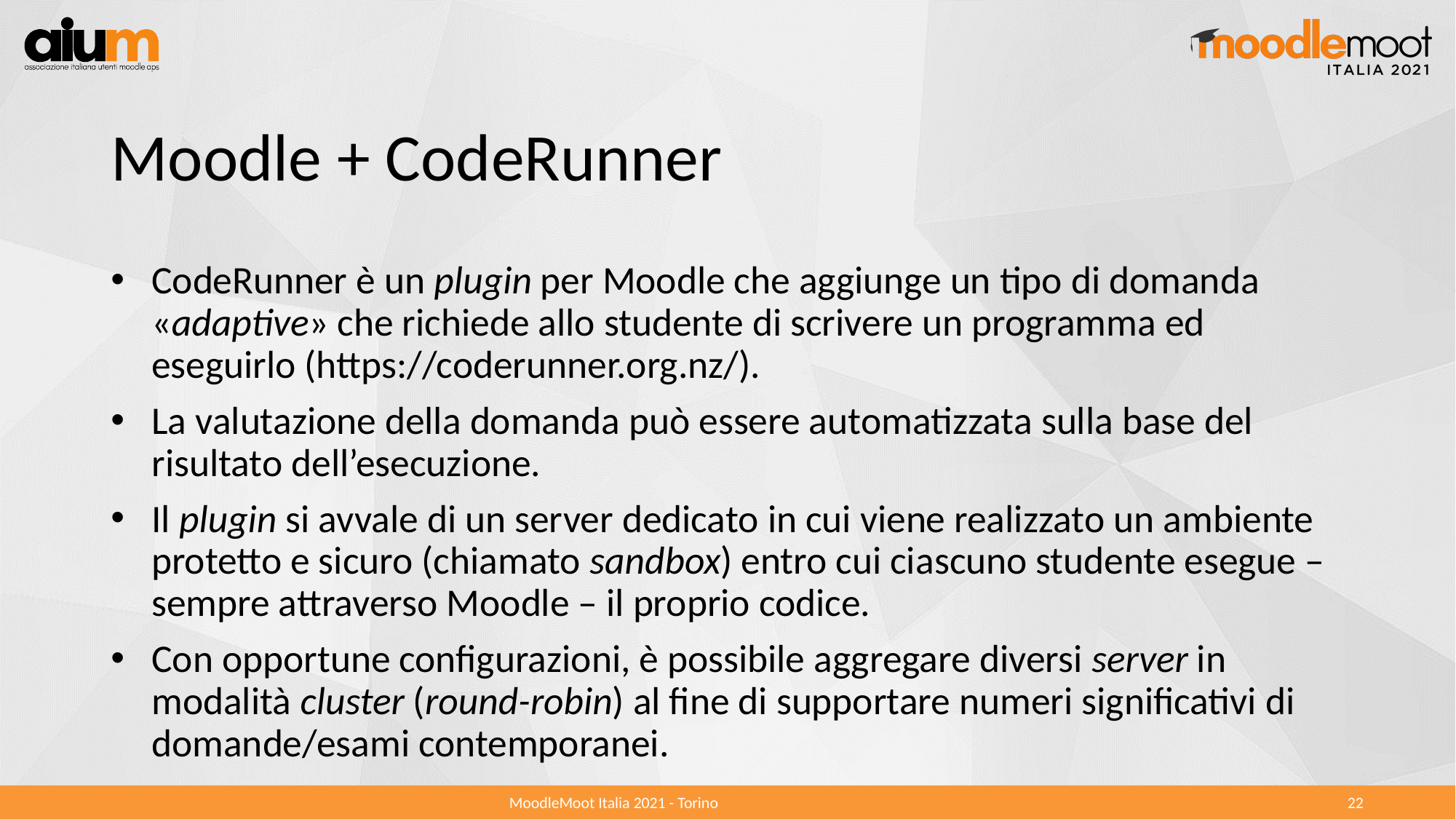

# Moodle + CodeRunner
CodeRunner è un plugin per Moodle che aggiunge un tipo di domanda «adaptive» che richiede allo studente di scrivere un programma ed eseguirlo (https://coderunner.org.nz/).
La valutazione della domanda può essere automatizzata sulla base del risultato dell’esecuzione.
Il plugin si avvale di un server dedicato in cui viene realizzato un ambiente protetto e sicuro (chiamato sandbox) entro cui ciascuno studente esegue – sempre attraverso Moodle – il proprio codice.
Con opportune configurazioni, è possibile aggregare diversi server in modalità cluster (round-robin) al fine di supportare numeri significativi di domande/esami contemporanei.